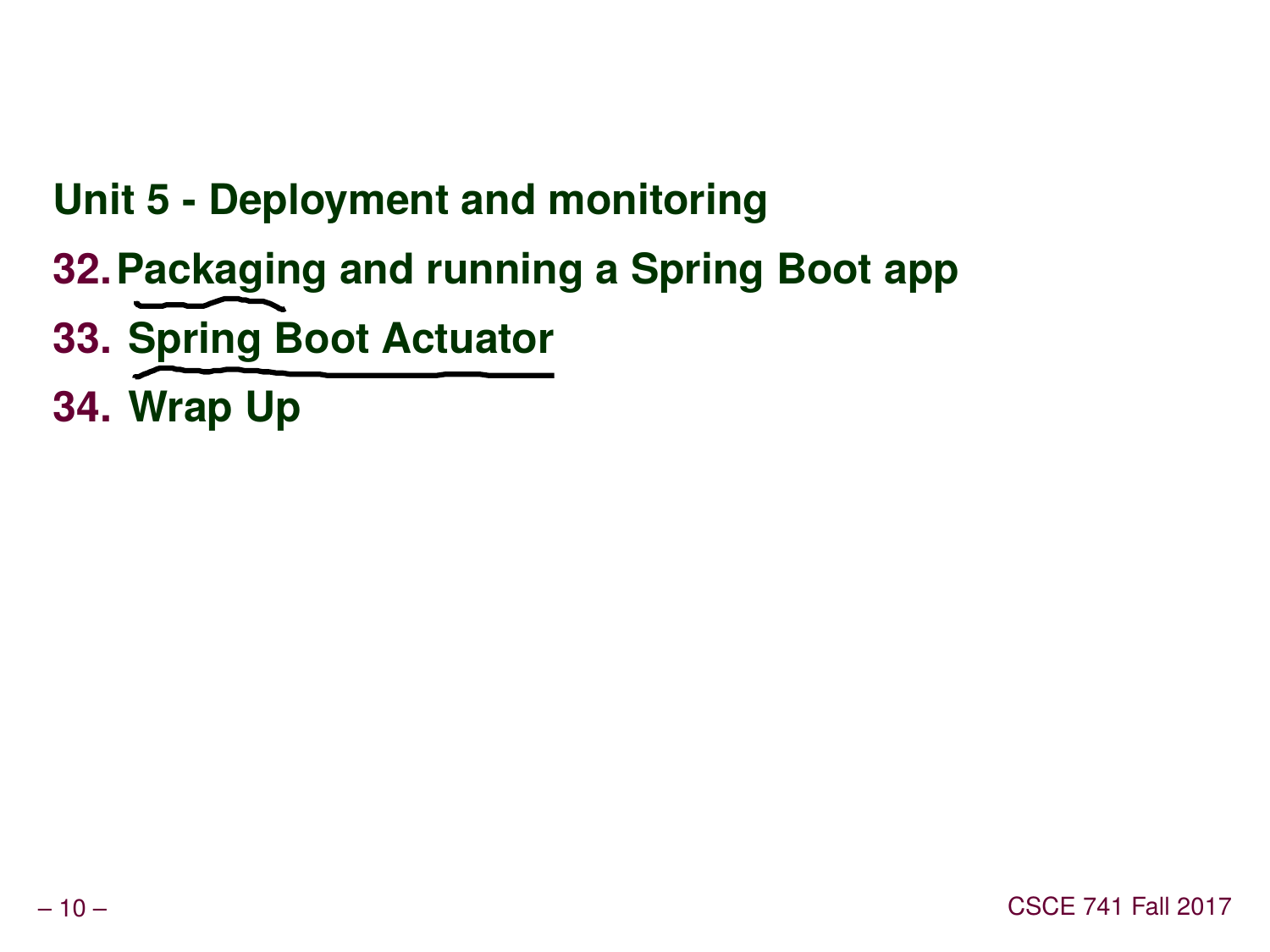

#
Unit 5 - Deployment and monitoring
Packaging and running a Spring Boot app
 Spring Boot Actuator
 Wrap Up